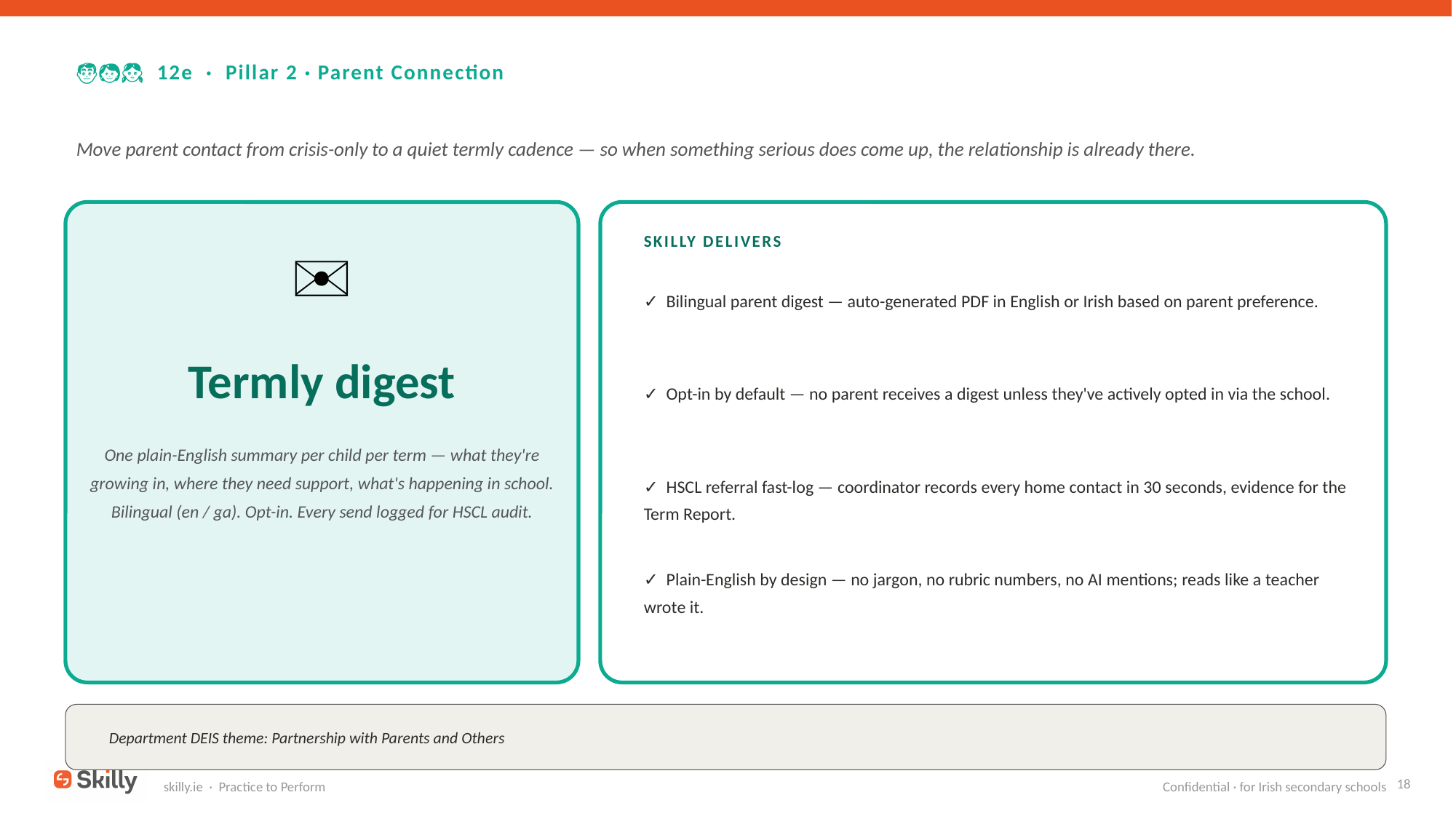

👨‍👩‍👧  12e  ·  Pillar 2 · Parent Connection
Move parent contact from crisis-only to a quiet termly cadence — so when something serious does come up, the relationship is already there.

✉️
SKILLY DELIVERS
✓  Bilingual parent digest — auto-generated PDF in English or Irish based on parent preference.
Termly digest
✓  Opt-in by default — no parent receives a digest unless they've actively opted in via the school.
One plain-English summary per child per term — what they're growing in, where they need support, what's happening in school. Bilingual (en / ga). Opt-in. Every send logged for HSCL audit.
✓  HSCL referral fast-log — coordinator records every home contact in 30 seconds, evidence for the Term Report.
✓  Plain-English by design — no jargon, no rubric numbers, no AI mentions; reads like a teacher wrote it.

Department DEIS theme: Partnership with Parents and Others
18